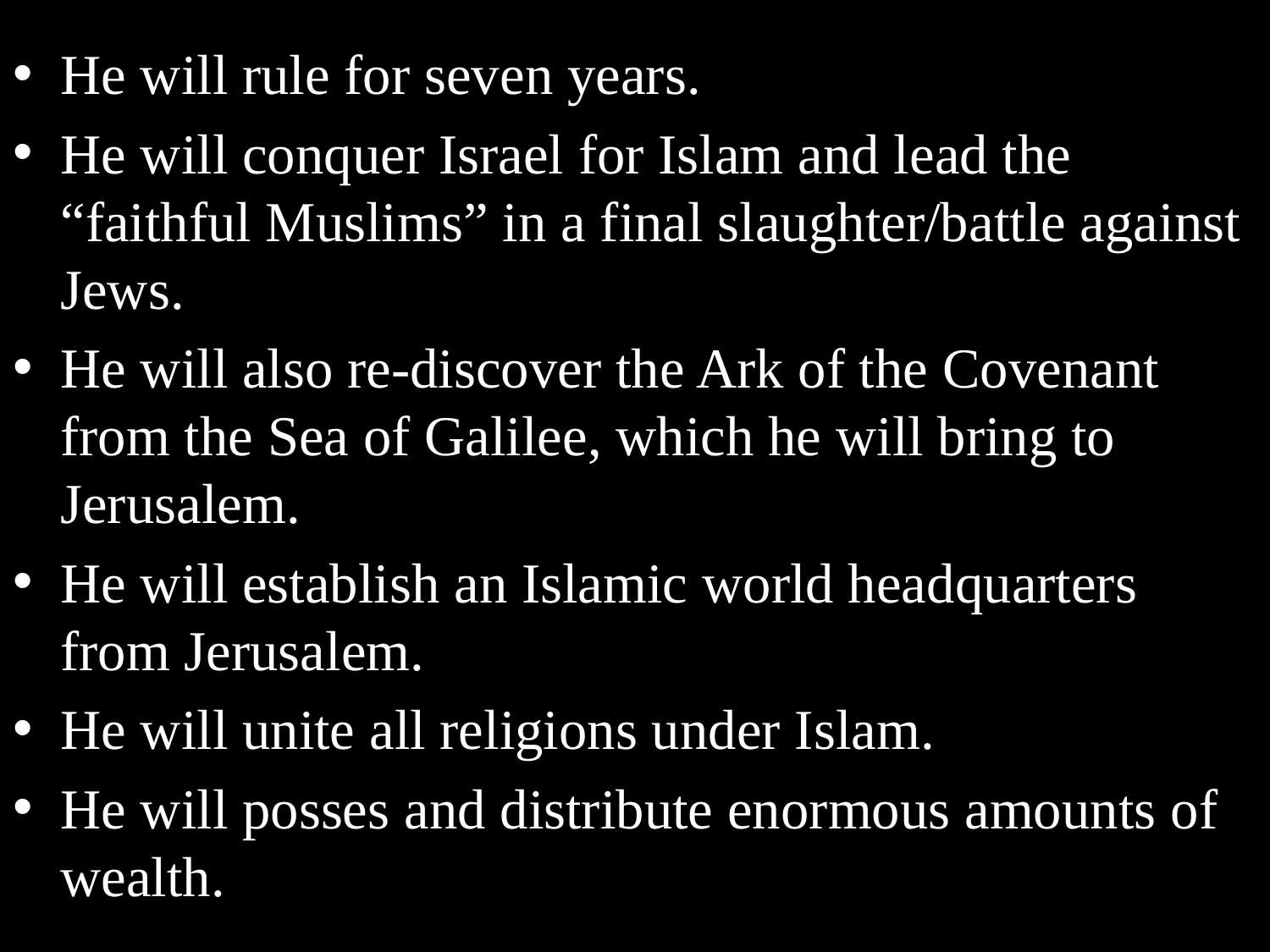

He will rule for seven years.
He will conquer Israel for Islam and lead the “faithful Muslims” in a final slaughter/battle against Jews.
He will also re-discover the Ark of the Covenant from the Sea of Galilee, which he will bring to Jerusalem.
He will establish an Islamic world headquarters from Jerusalem.
He will unite all religions under Islam.
He will posses and distribute enormous amounts of wealth.